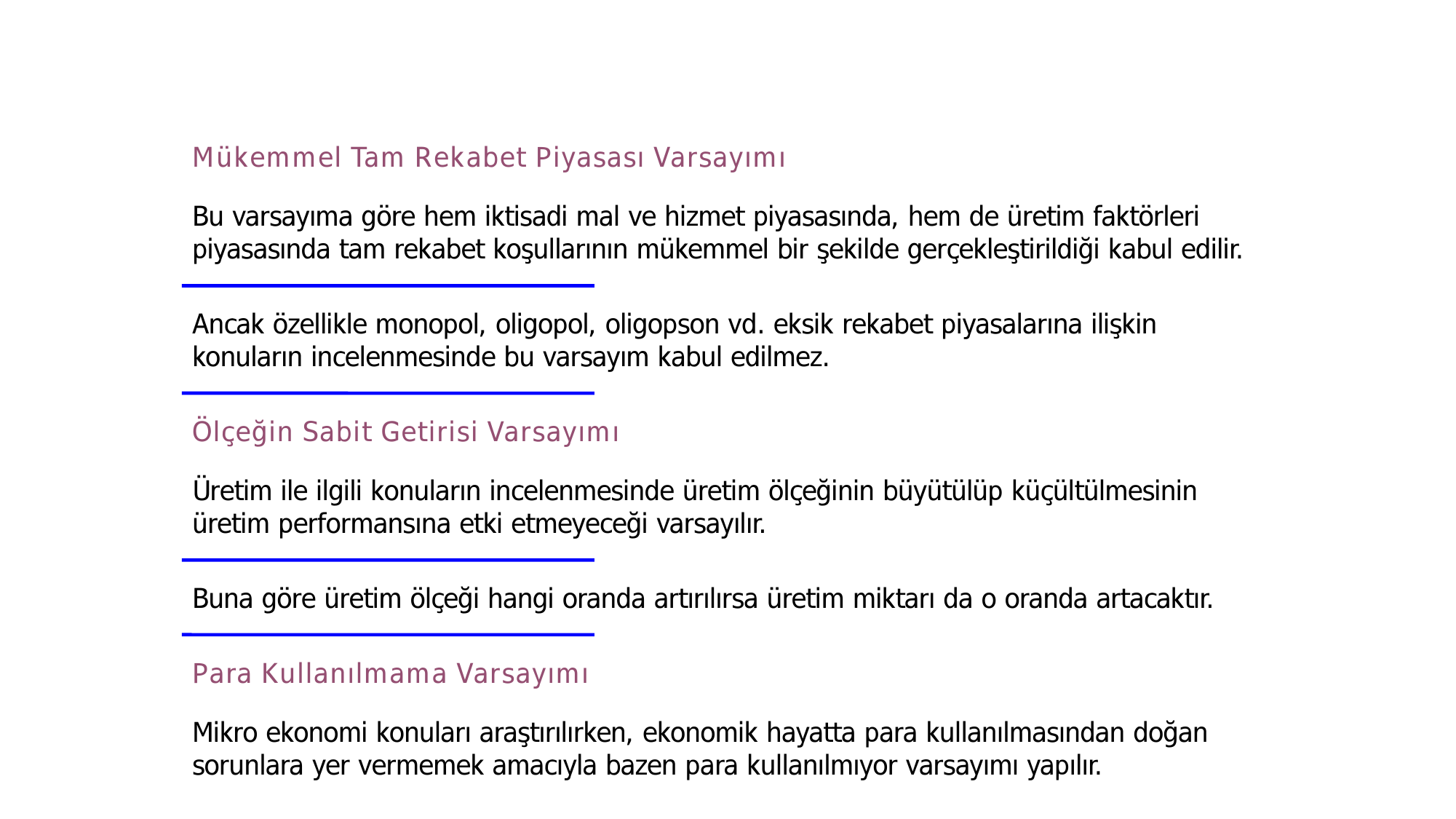

Mükemmel Tam Rekabet Piyasası Varsayımı
Bu varsayıma göre hem iktisadi mal ve hizmet piyasasında, hem de üretim faktörleri piyasasında tam rekabet koşullarının mükemmel bir şekilde gerçekleştirildiği kabul edilir.

Ancak özellikle monopol, oligopol, oligopson vd. eksik rekabet piyasalarına ilişkin konuların incelenmesinde bu varsayım kabul edilmez.

Ölçeğin Sabit Getirisi Varsayımı
Üretim ile ilgili konuların incelenmesinde üretim ölçeğinin büyütülüp küçültülmesinin üretim performansına etki etmeyeceği varsayılır.

Buna göre üretim ölçeği hangi oranda artırılırsa üretim miktarı da o oranda artacaktır.

Para Kullanılmama Varsayımı
Mikro ekonomi konuları araştırılırken, ekonomik hayatta para kullanılmasından doğan sorunlara yer vermemek amacıyla bazen para kullanılmıyor varsayımı yapılır.